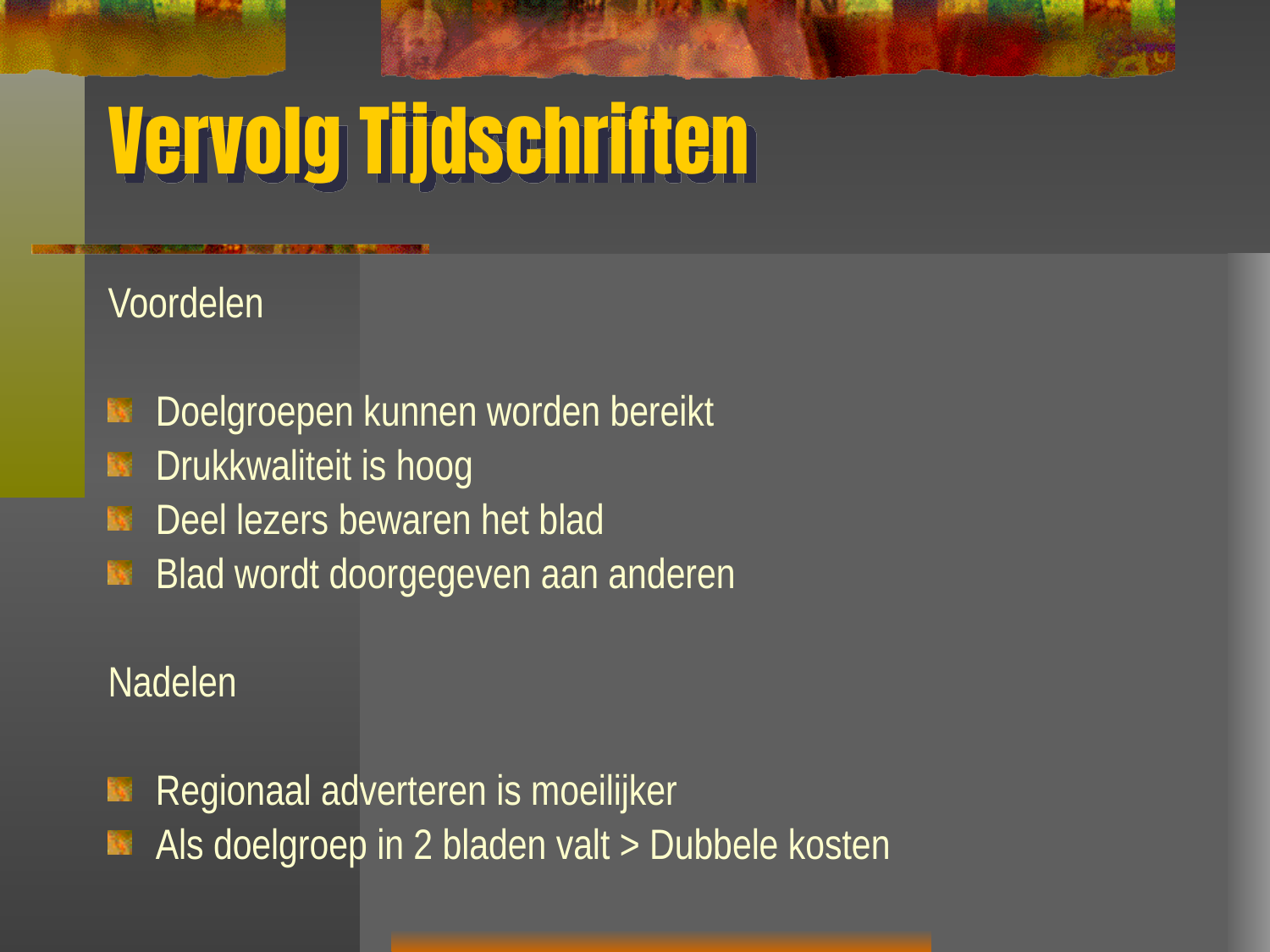

# Vervolg Tijdschriften
Voordelen

Doelgroepen kunnen worden bereikt
Drukkwaliteit is hoog
Deel lezers bewaren het blad
Blad wordt doorgegeven aan anderen

Nadelen

Regionaal adverteren is moeilijker
Als doelgroep in 2 bladen valt > Dubbele kosten